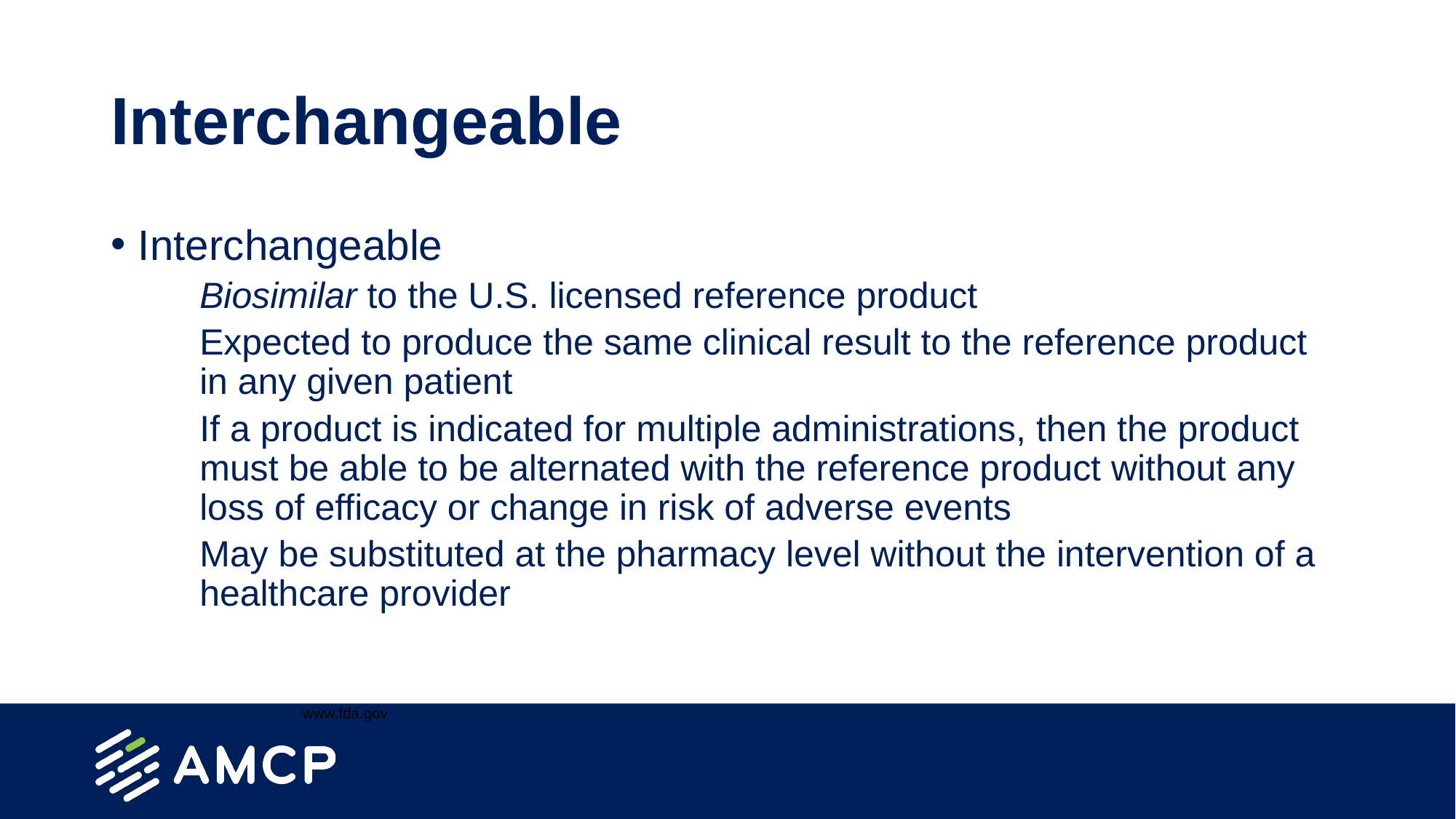

# Interchangeable
Interchangeable
Biosimilar to the U.S. licensed reference product
Expected to produce the same clinical result to the reference product in any given patient
If a product is indicated for multiple administrations, then the product must be able to be alternated with the reference product without any loss of efficacy or change in risk of adverse events
May be substituted at the pharmacy level without the intervention of a healthcare provider
www.fda.gov